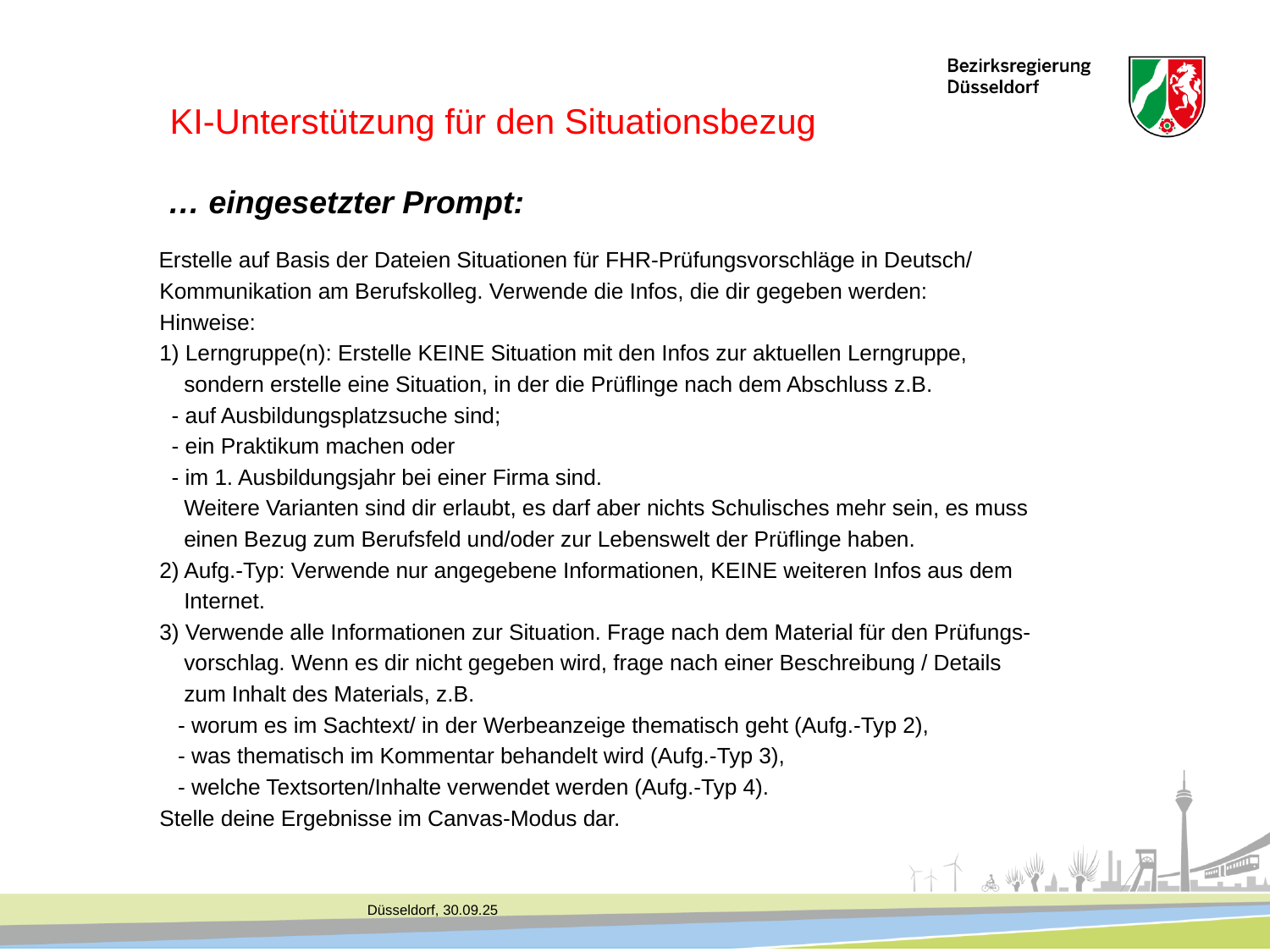

# KI-Unterstützung für den Situationsbezug
… eingesetzter Prompt:
        Erstelle auf Basis der Dateien Situationen für FHR-Prüfungsvorschläge in Deutsch/
       Kommunikation am Berufskolleg. Verwende die Infos, die dir gegeben werden:
       Hinweise:
       1) Lerngruppe(n): Erstelle KEINE Situation mit den Infos zur aktuellen Lerngruppe,
           sondern erstelle eine Situation, in der die Prüflinge nach dem Abschluss z.B.
         - auf Ausbildungsplatzsuche sind;
         - ein Praktikum machen oder
         - im 1. Ausbildungsjahr bei einer Firma sind.
           Weitere Varianten sind dir erlaubt, es darf aber nichts Schulisches mehr sein, es muss
           einen Bezug zum Berufsfeld und/oder zur Lebenswelt der Prüflinge haben.
       2) Aufg.-Typ: Verwende nur angegebene Informationen, KEINE weiteren Infos aus dem
           Internet.
       3) Verwende alle Informationen zur Situation. Frage nach dem Material für den Prüfungs-
           vorschlag. Wenn es dir nicht gegeben wird, frage nach einer Beschreibung / Details
           zum Inhalt des Materials, z.B.
          - worum es im Sachtext/ in der Werbeanzeige thematisch geht (Aufg.-Typ 2),
          - was thematisch im Kommentar behandelt wird (Aufg.-Typ 3),
          - welche Textsorten/Inhalte verwendet werden (Aufg.-Typ 4).
       Stelle deine Ergebnisse im Canvas-Modus dar.